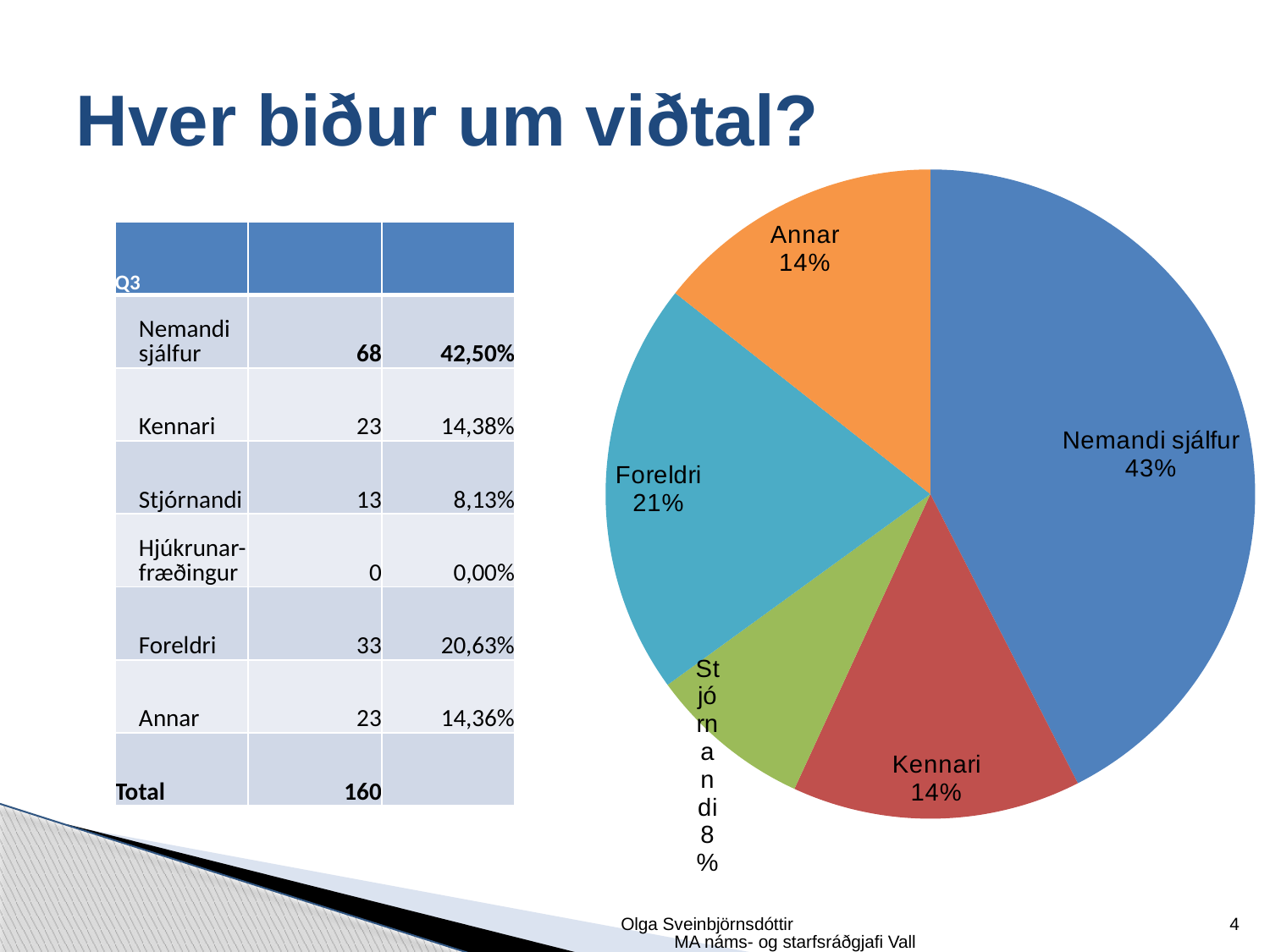

# Hver biður um viðtal?

### Chart

| Category |  |  |
|---|---|---|
| Nemandi sjálfur | 68.0 | 0.40397350993377495 |
| Kennari | 23.0 | 0.15231788079470207 |
| Stjórnandi | 13.0 | 0.07284768211920532 |
| Hjúkrunarfræðingur | 0.0 | 0.0 |
| Foreldri | 33.0 | 0.21854304635761596 |
| Annar | 23.0 | 0.15231788079470207 |
| Q3 |  |  |
| --- | --- | --- |
| Nemandi sjálfur | 68 | 42,50% |
| Kennari | 23 | 14,38% |
| Stjórnandi | 13 | 8,13% |
| Hjúkrunar-fræðingur | 0 | 0,00% |
| Foreldri | 33 | 20,63% |
| Annar | 23 | 14,36% |
| Total | 160 |  |
Olga Sveinbjörnsdóttir                                     MA náms- og starfsráðgjafi Vallaskóla.- Haustönn 2013
4